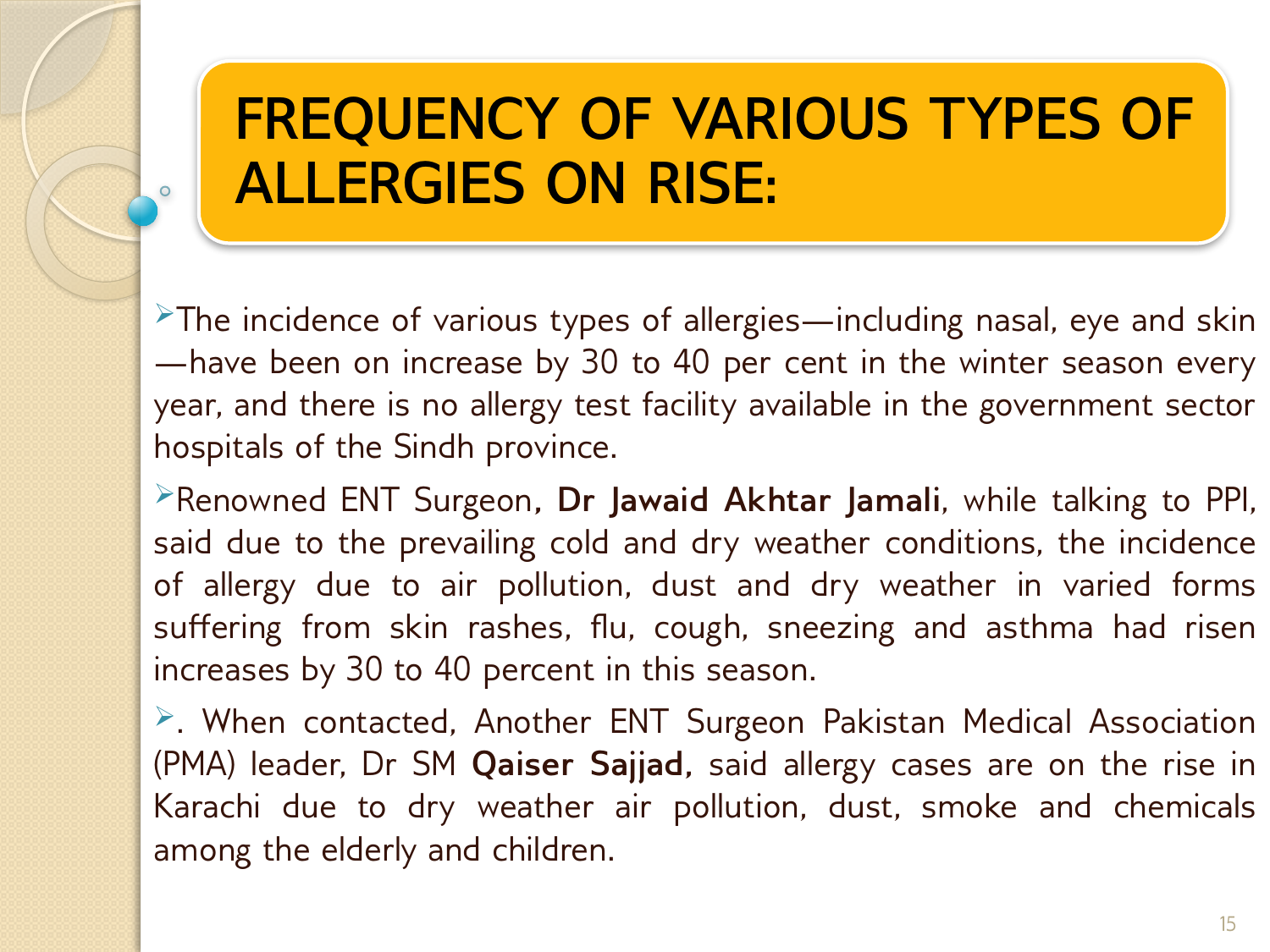

FREQUENCY OF VARIOUS TYPES OF ALLERGIES ON RISE:
The incidence of various types of allergies—including nasal, eye and skin—have been on increase by 30 to 40 per cent in the winter season every year, and there is no allergy test facility available in the government sector hospitals of the Sindh province.
Renowned ENT Surgeon, Dr Jawaid Akhtar Jamali, while talking to PPI, said due to the prevailing cold and dry weather conditions, the incidence of allergy due to air pollution, dust and dry weather in varied forms suffering from skin rashes, flu, cough, sneezing and asthma had risen increases by 30 to 40 percent in this season.
. When contacted, Another ENT Surgeon Pakistan Medical Association (PMA) leader, Dr SM Qaiser Sajjad, said allergy cases are on the rise in Karachi due to dry weather air pollution, dust, smoke and chemicals among the elderly and children.

15